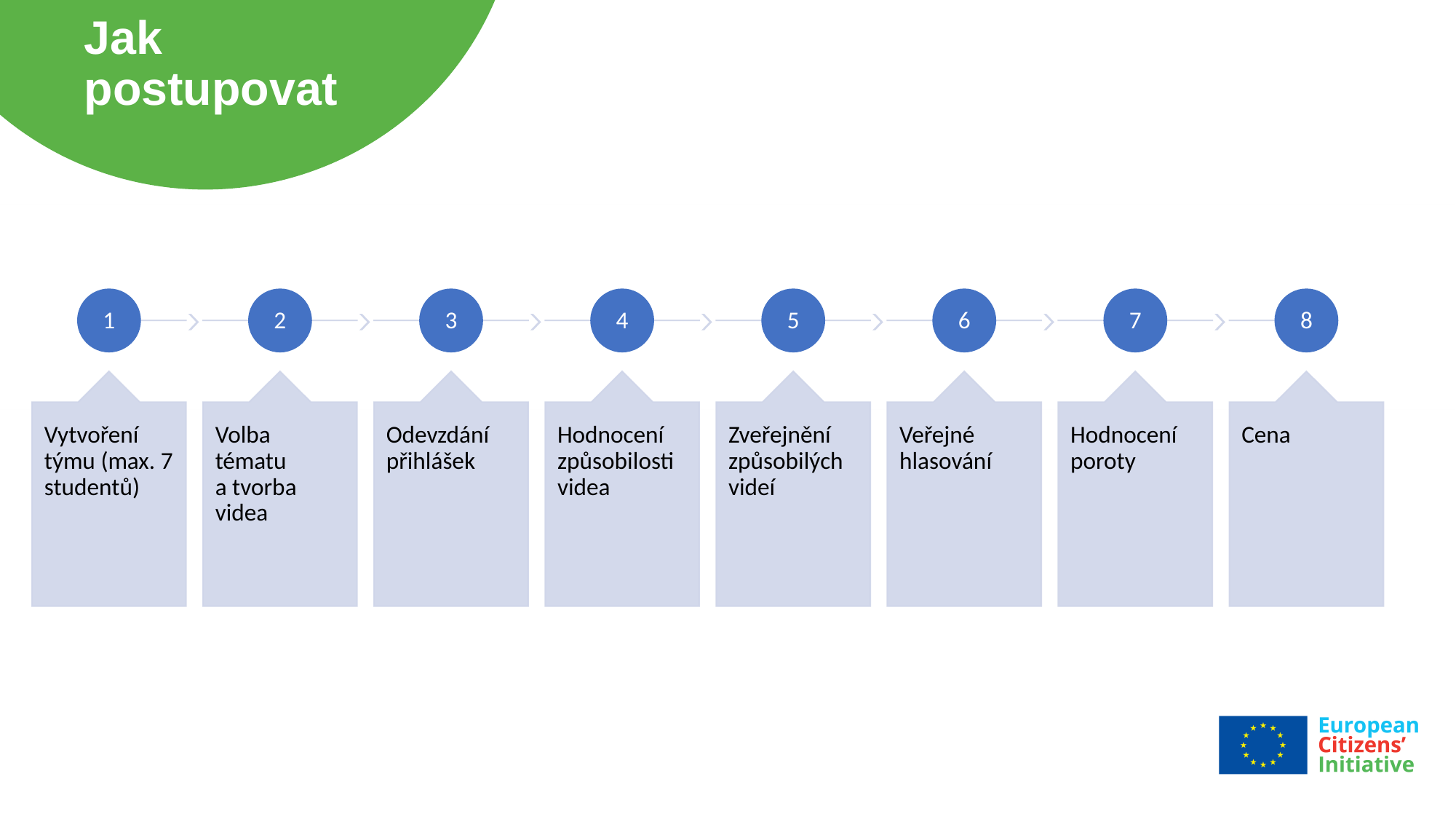

# Jak postupovat
1
Vytvoření týmu (max. 7 studentů)
2
Volba tématu a tvorba videa
3
Odevzdání přihlášek
4
Hodnocení způsobilosti videa
5
Zveřejnění způsobilých videí
6
Veřejné hlasování
7
Hodnocení poroty
8
Cena